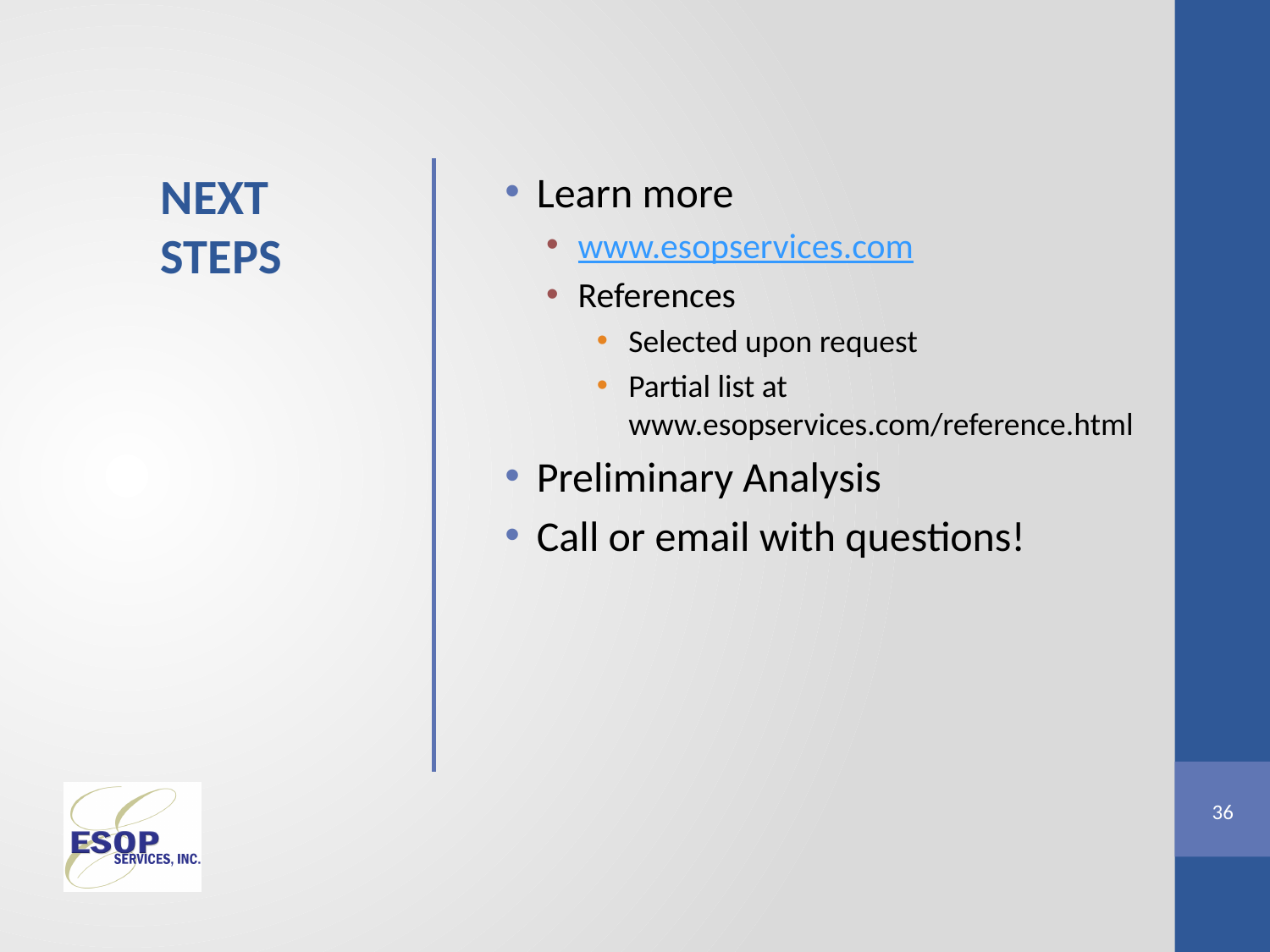

Next Steps

Learn more
www.esopservices.com
References
Selected upon request
Partial list at
www.esopservices.com/reference.html
Preliminary Analysis
Call or email with questions!

36